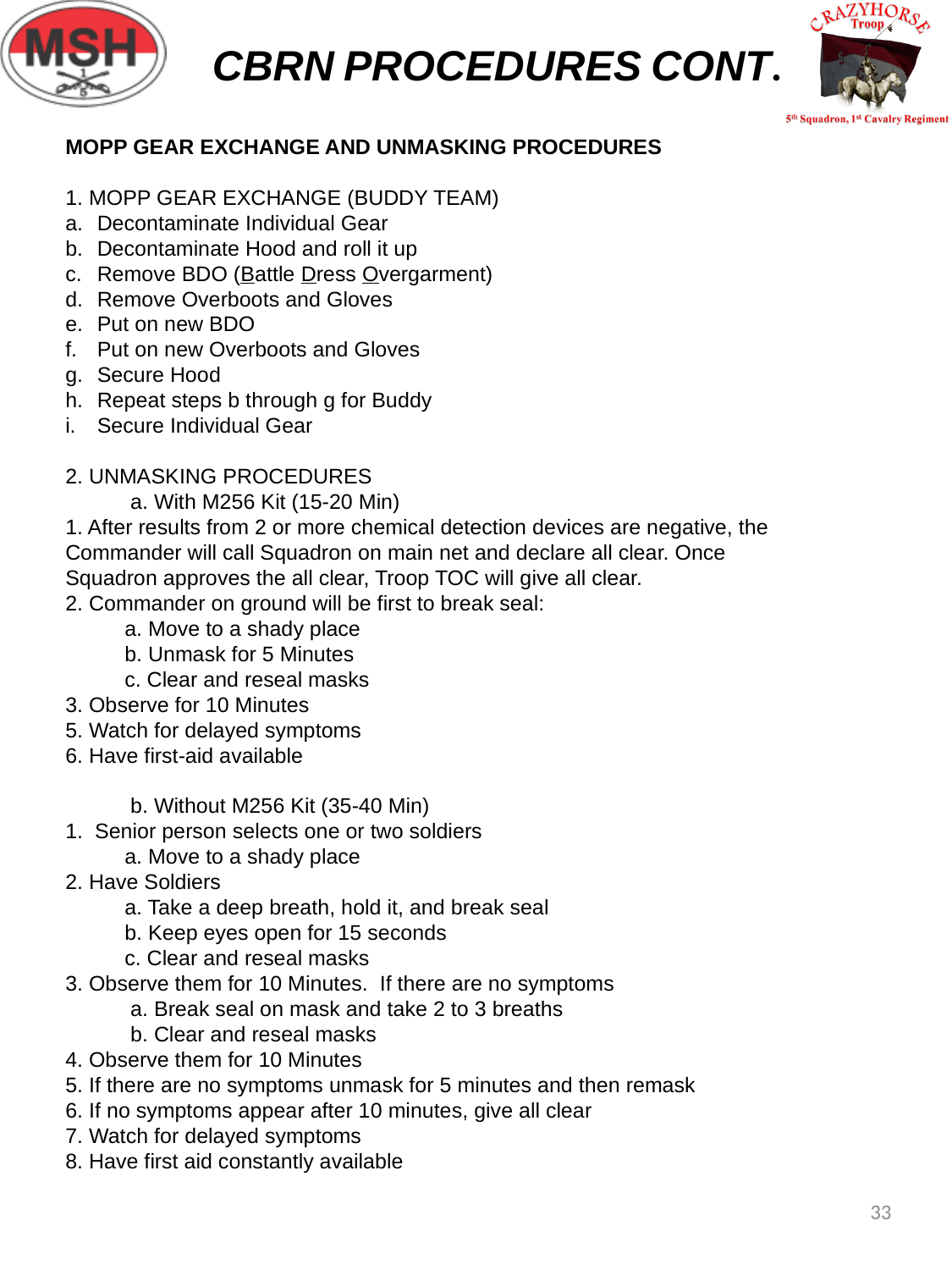

# CBRN PROCEDURES CONT.
MOPP GEAR EXCHANGE AND UNMASKING PROCEDURES

1. MOPP GEAR EXCHANGE (BUDDY TEAM)
Decontaminate Individual Gear
Decontaminate Hood and roll it up
Remove BDO (Battle Dress Overgarment)
Remove Overboots and Gloves
Put on new BDO
Put on new Overboots and Gloves
Secure Hood
Repeat steps b through g for Buddy
Secure Individual Gear
2. UNMASKING PROCEDURES
           a. With M256 Kit (15-20 Min)
1. After results from 2 or more chemical detection devices are negative, the Commander will call Squadron on main net and declare all clear. Once Squadron approves the all clear, Troop TOC will give all clear.
2. Commander on ground will be first to break seal:
          a. Move to a shady place
          b. Unmask for 5 Minutes
          c. Clear and reseal masks
3. Observe for 10 Minutes
5. Watch for delayed symptoms
6. Have first-aid available

           b. Without M256 Kit (35-40 Min)
1.  Senior person selects one or two soldiers
          a. Move to a shady place
2. Have Soldiers
          a. Take a deep breath, hold it, and break seal
          b. Keep eyes open for 15 seconds
          c. Clear and reseal masks
3. Observe them for 10 Minutes.  If there are no symptoms
           a. Break seal on mask and take 2 to 3 breaths
           b. Clear and reseal masks
4. Observe them for 10 Minutes
5. If there are no symptoms unmask for 5 minutes and then remask
6. If no symptoms appear after 10 minutes, give all clear
7. Watch for delayed symptoms
8. Have first aid constantly available

33